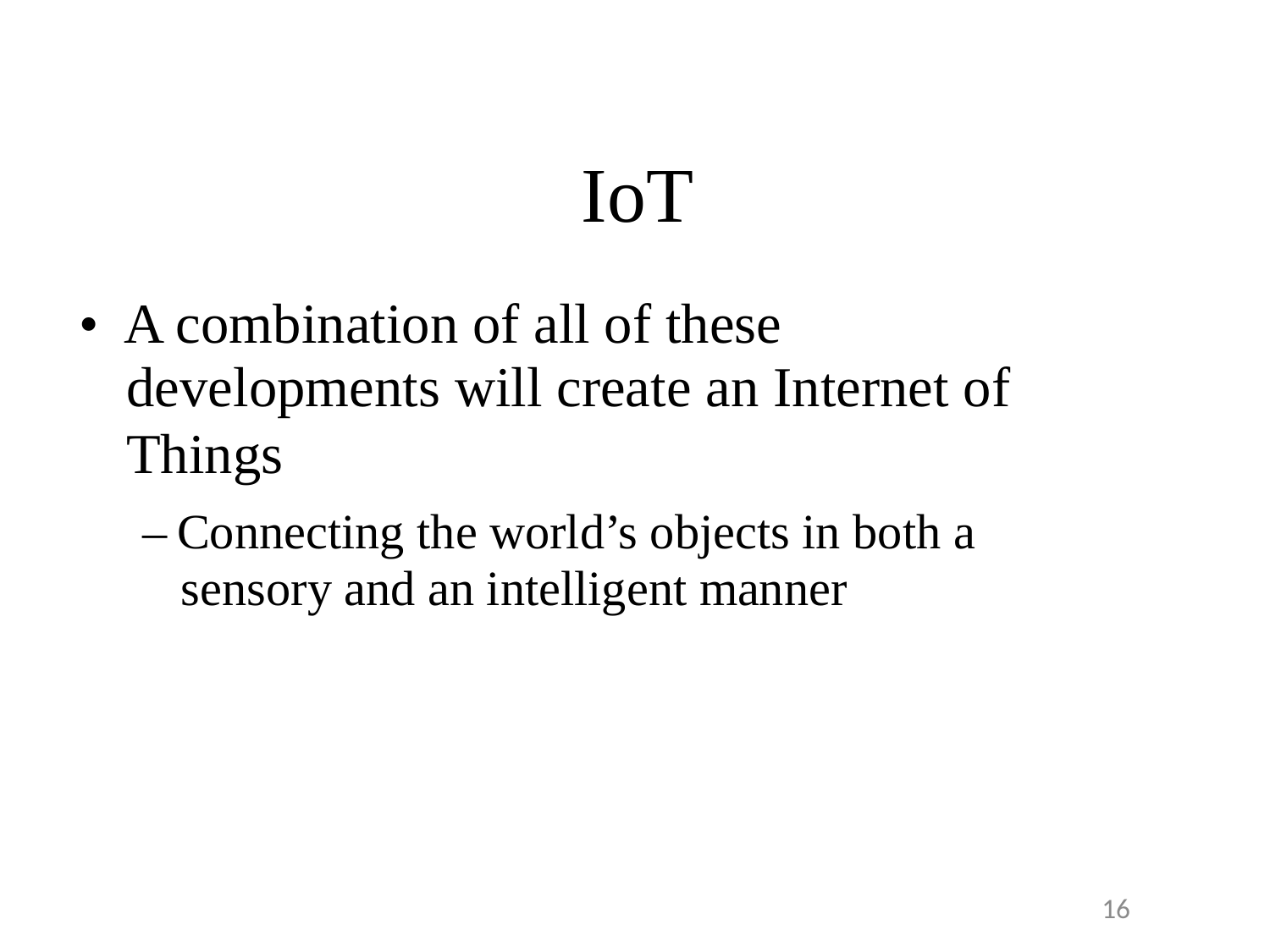

IoT

•  A combination of all of these
	developments will create an Internet of
	Things
		– Connecting the world’s objects in both a
			sensory and an intelligent manner
16